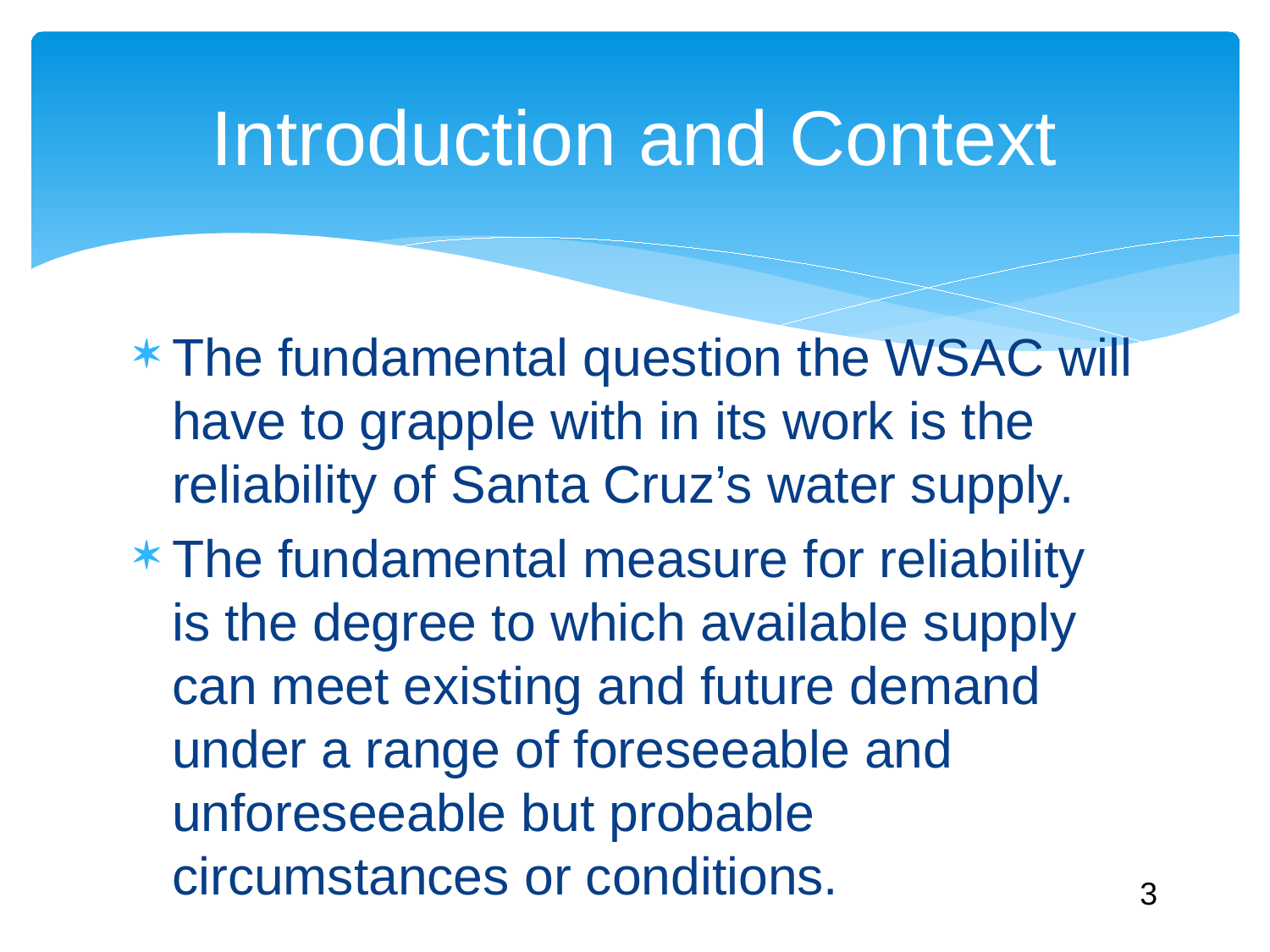

# Introduction and Context
The fundamental question the WSAC will have to grapple with in its work is the reliability of Santa Cruz’s water supply.
The fundamental measure for reliability is the degree to which available supply can meet existing and future demand under a range of foreseeable and unforeseeable but probable circumstances or conditions.